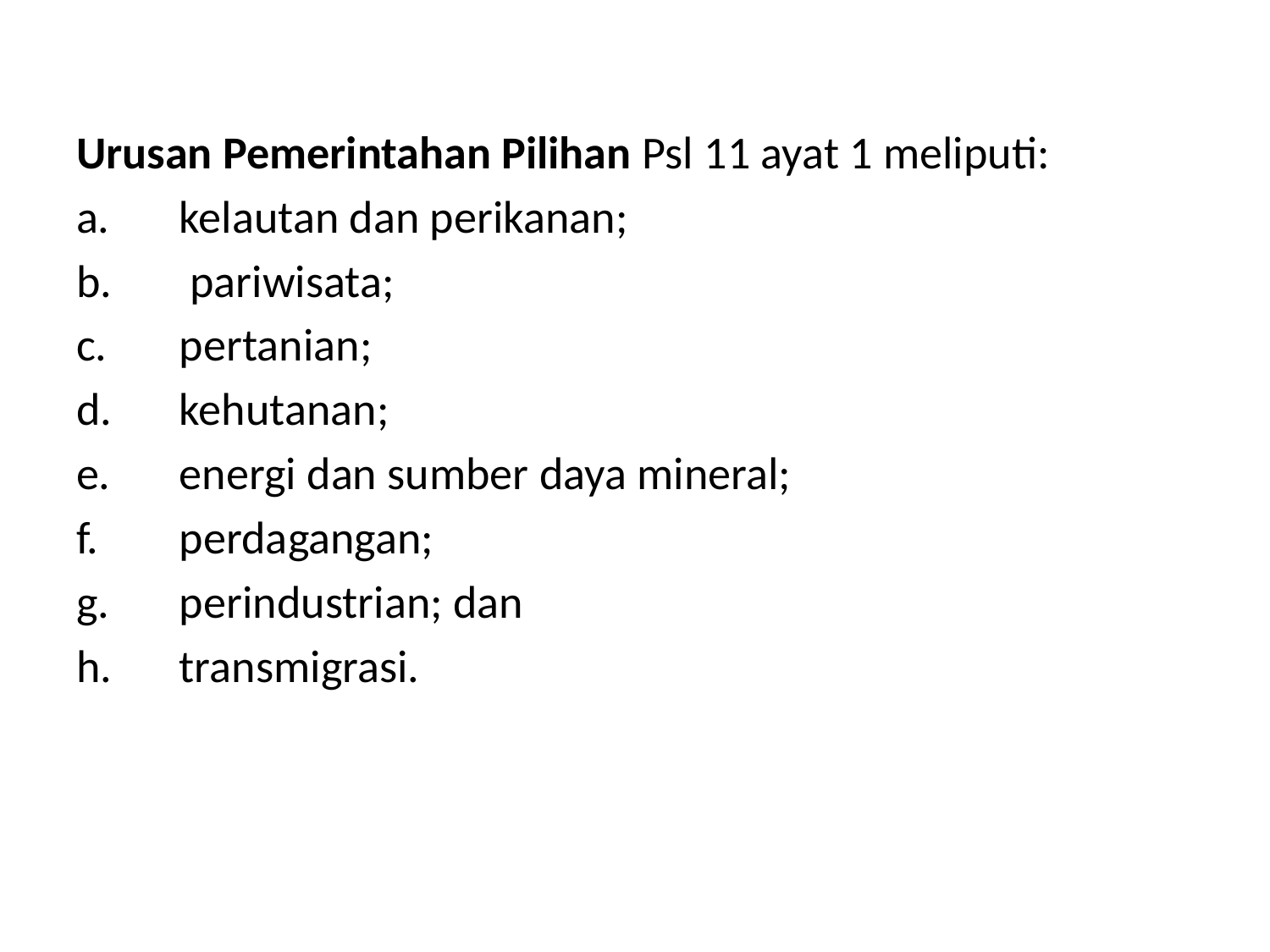

#
Urusan Pemerintahan Pilihan Psl 11 ayat 1 meliputi:
kelautan dan perikanan;
 pariwisata;
pertanian;
kehutanan;
energi dan sumber daya mineral;
perdagangan;
perindustrian; dan
transmigrasi.